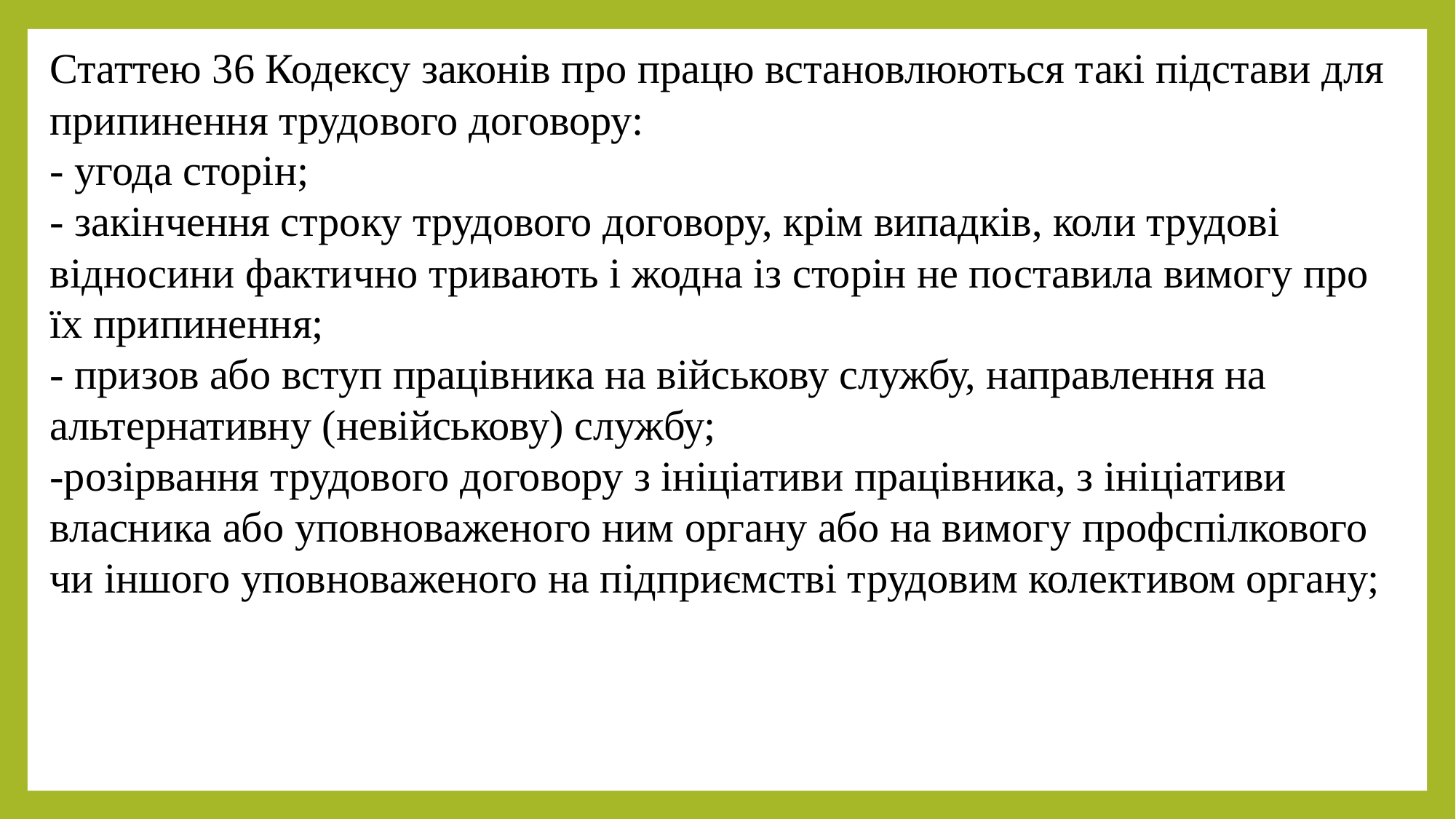

Статтею 36 Кодексу законів про працю встановлюються такі підстави для припинення трудового договору:
- угода сторін;
- закінчення строку трудового договору, крім випадків, коли трудові відносини фактично тривають і жодна із сторін не поставила вимогу про їх припинення;
- призов або вступ працівника на військову службу, направлення на альтернативну (невійськову) службу;
-розірвання трудового договору з ініціативи працівника, з ініціативи власника або уповноваженого ним органу або на вимогу профспілкового чи іншого уповноваженого на підприємстві трудовим колективом органу;